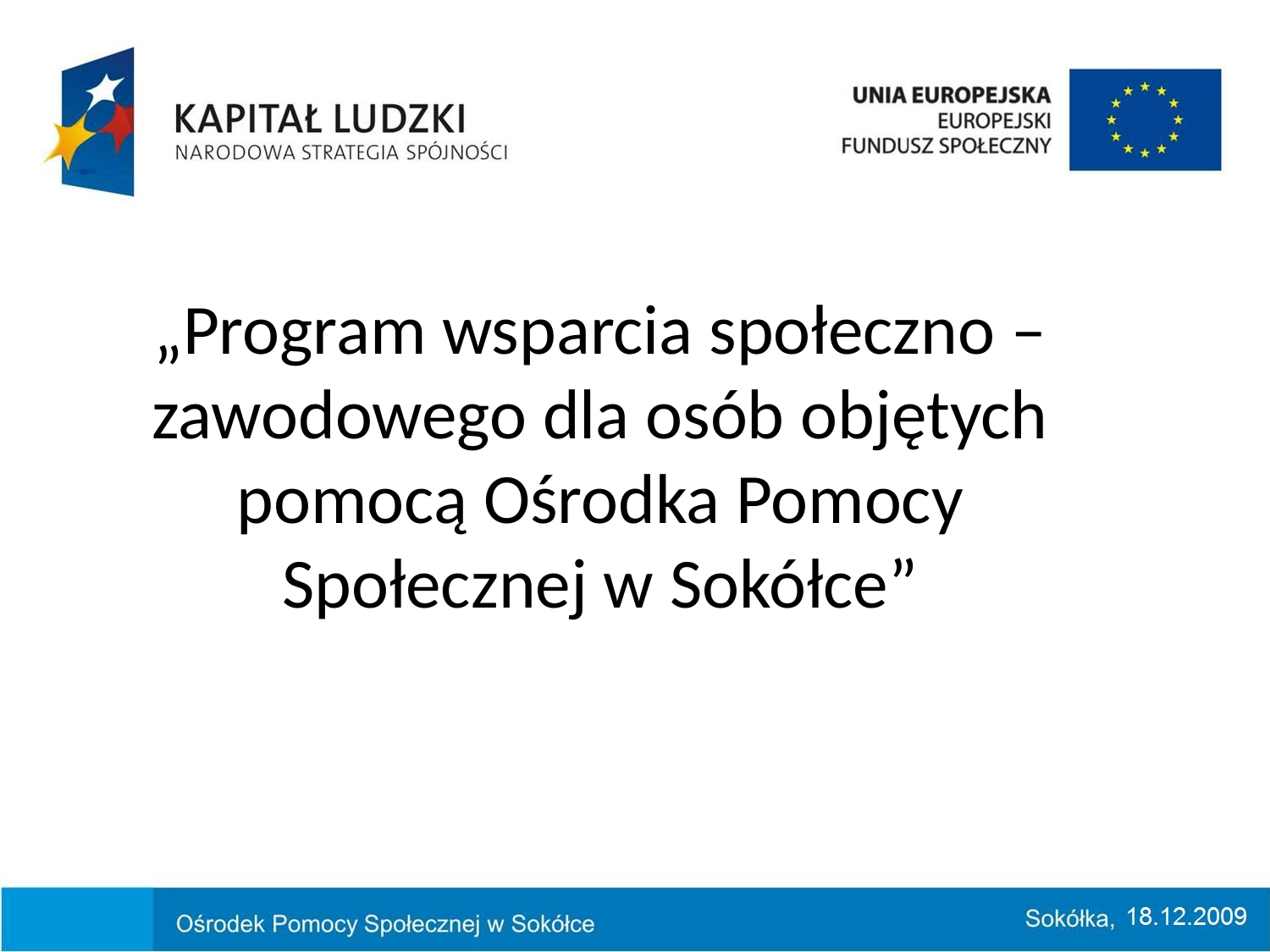

„Program wsparcia społeczno – zawodowego dla osób objętych pomocą Ośrodka Pomocy Społecznej w Sokółce”